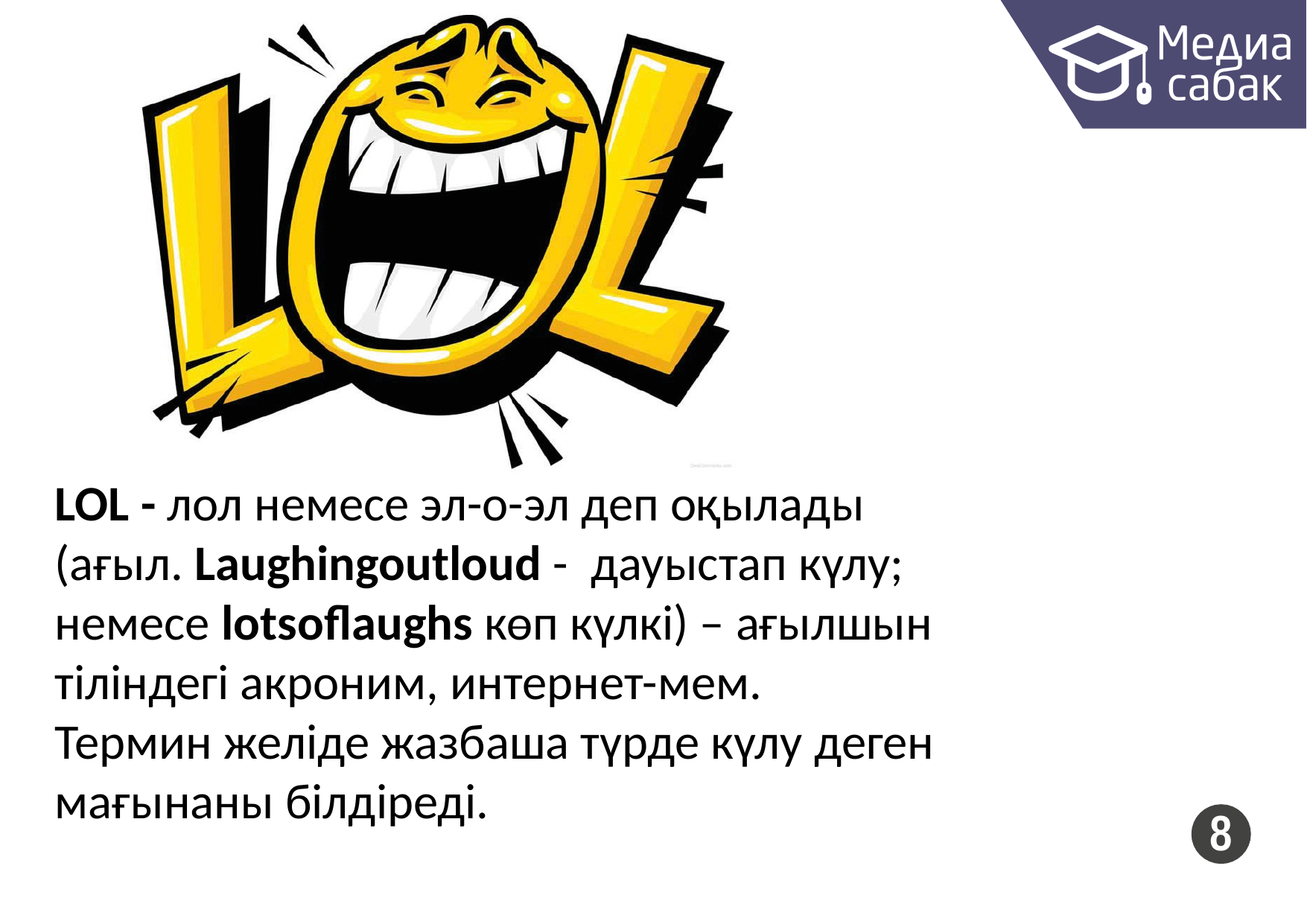

LOL - лол немесе эл-о-эл деп оқылады
(ағыл. Laughingoutloud -  дауыстап күлу; немесе lotsoflaughs көп күлкі) – ағылшын тіліндегі акроним, интернет-мем.
Термин желіде жазбаша түрде күлу деген мағынаны білдіреді.

8